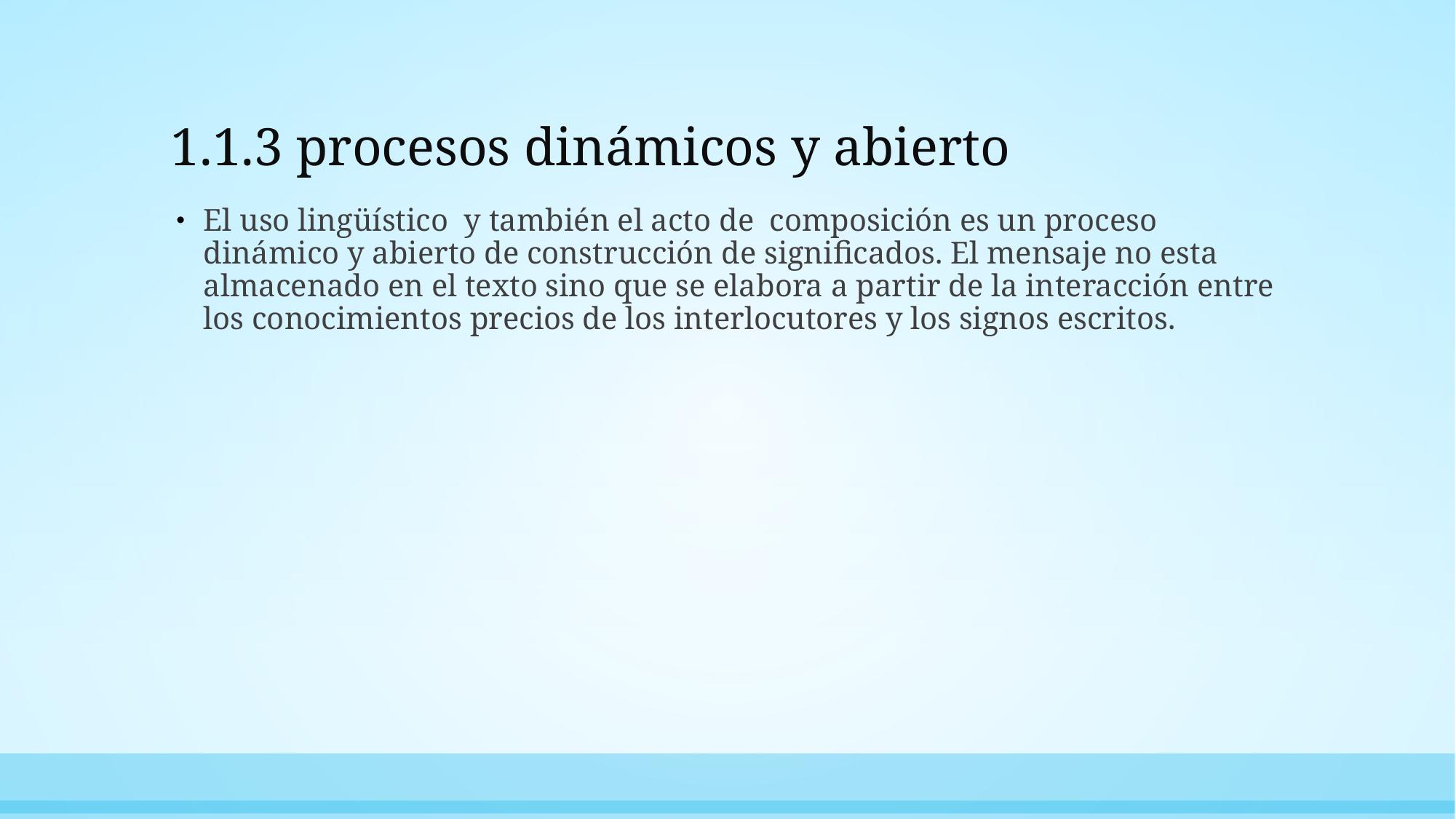

# 1.1.3 procesos dinámicos y abierto
El uso lingüístico  y también el acto de  composición es un proceso dinámico y abierto de construcción de significados. El mensaje no esta almacenado en el texto sino que se elabora a partir de la interacción entre los conocimientos precios de los interlocutores y los signos escritos.